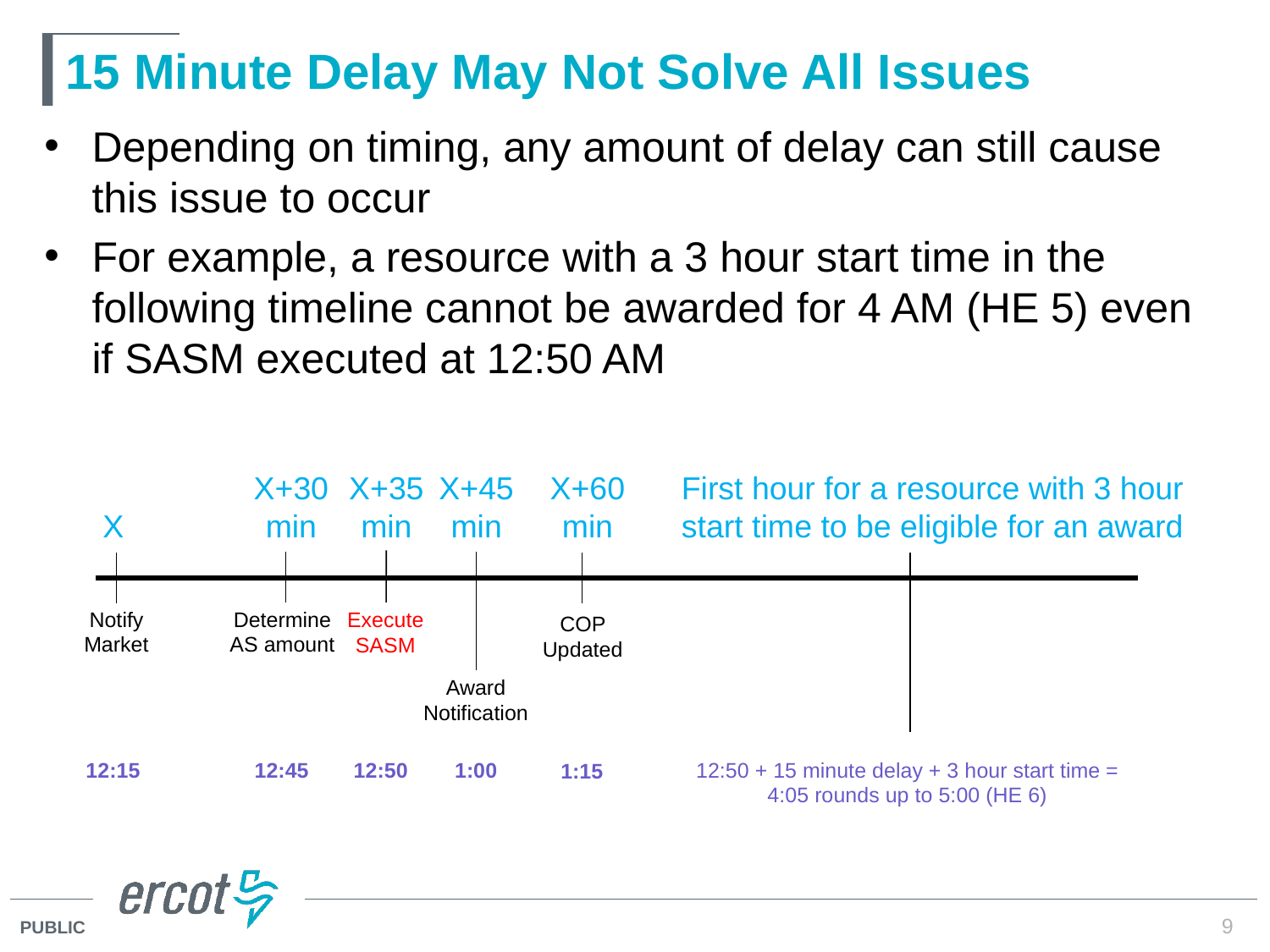

# 15 Minute Delay May Not Solve All Issues
Depending on timing, any amount of delay can still cause this issue to occur
For example, a resource with a 3 hour start time in the following timeline cannot be awarded for 4 AM (HE 5) even if SASM executed at 12:50 AM
First hour for a resource with 3 hour start time to be eligible for an award
X+30 min
X+35 min
X+45 min
X+60 min
X
Notify Market
Determine AS amount
Execute SASM
COP Updated
Award Notification
12:15
12:45
12:50
1:00
12:50 + 15 minute delay + 3 hour start time = 4:05 rounds up to 5:00 (HE 6)
1:15
9